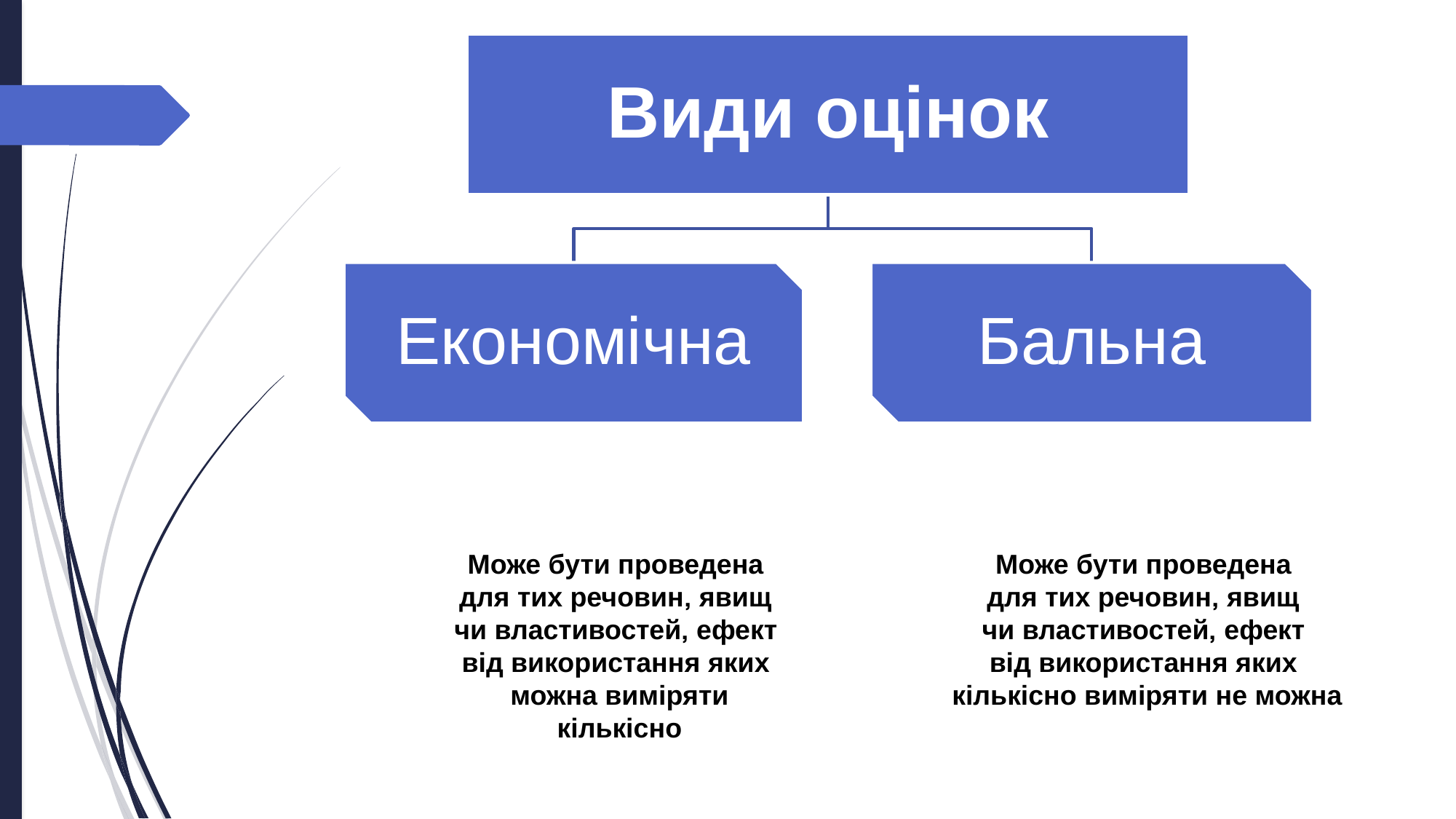

Види оцінок

Економічна
Бальна
Може бути проведена
для тих речовин, явищ
чи властивостей, ефект
від використання яких
можна виміряти
кількісно
Може бути проведена
для тих речовин, явищ
чи властивостей, ефект
від використання яких
кількісно виміряти не можна